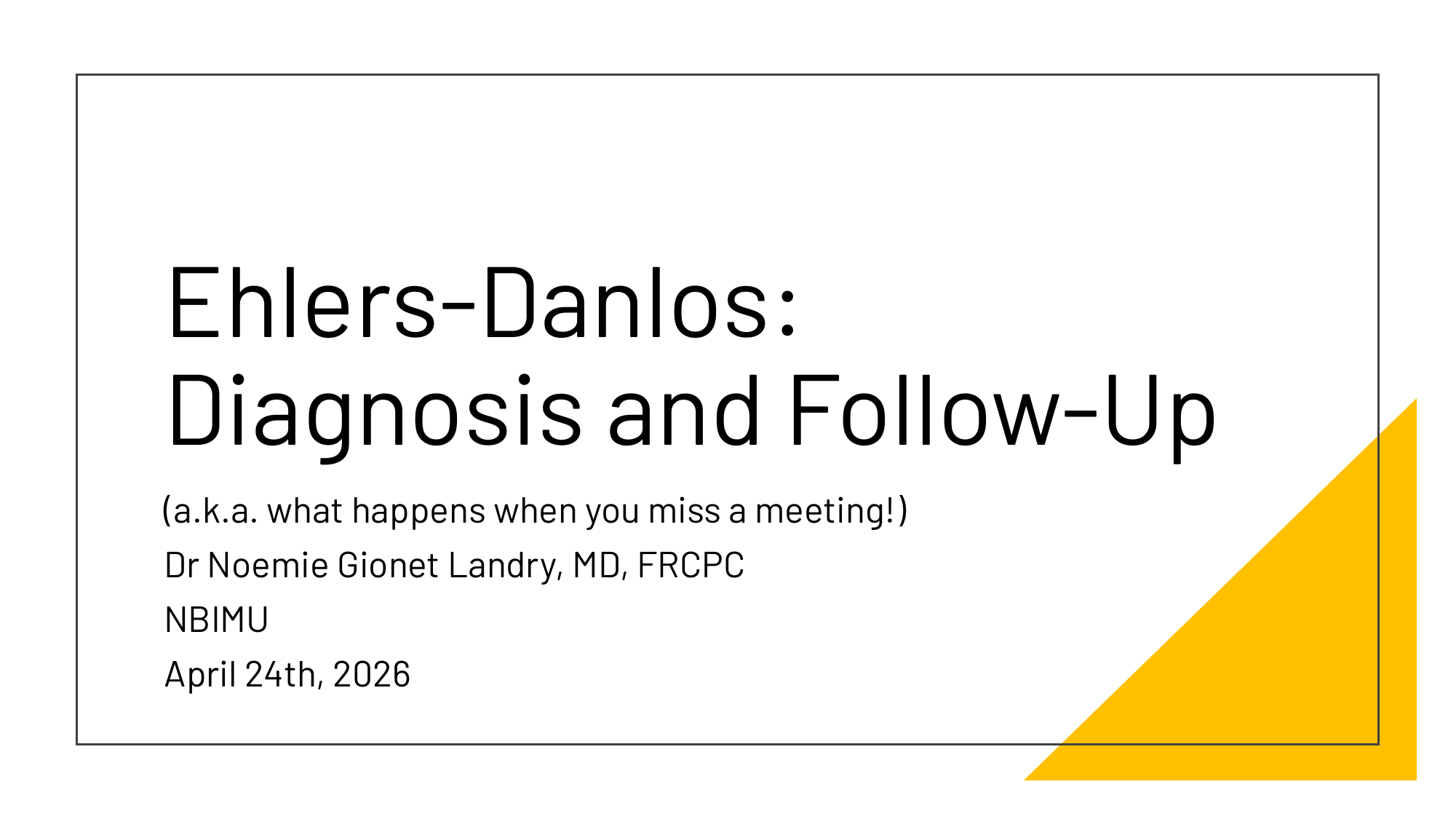

# Ehlers-Danlos: Diagnosis and Follow-Up

(a.k.a. what happens when you miss a meeting!)
Dr Noemie Gionet Landry, MD, FRCPC
NBIMU
April 24th, 2026